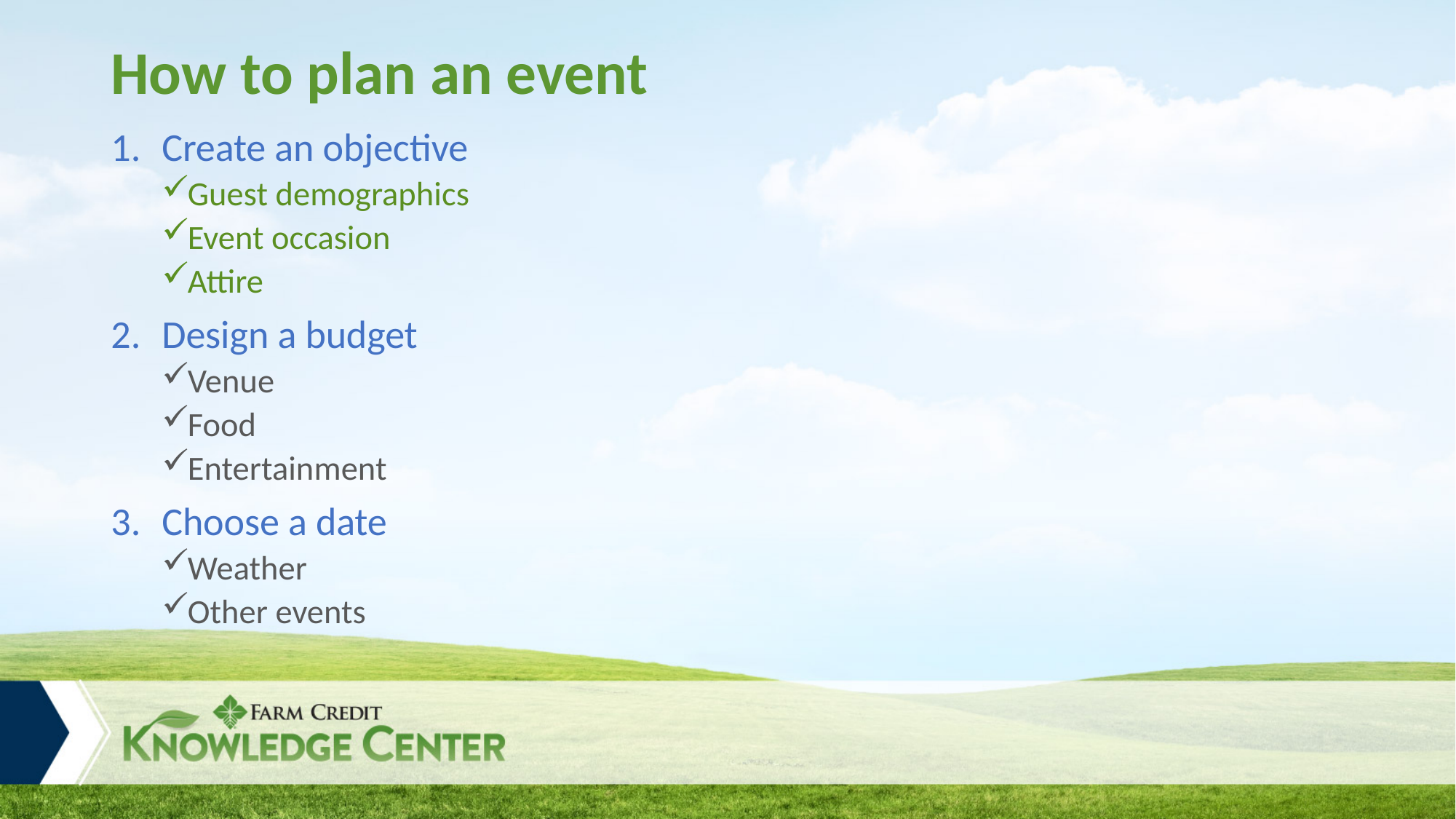

# How to plan an event
Create an objective
Guest demographics
Event occasion
Attire
Design a budget
Venue
Food
Entertainment
Choose a date
Weather
Other events